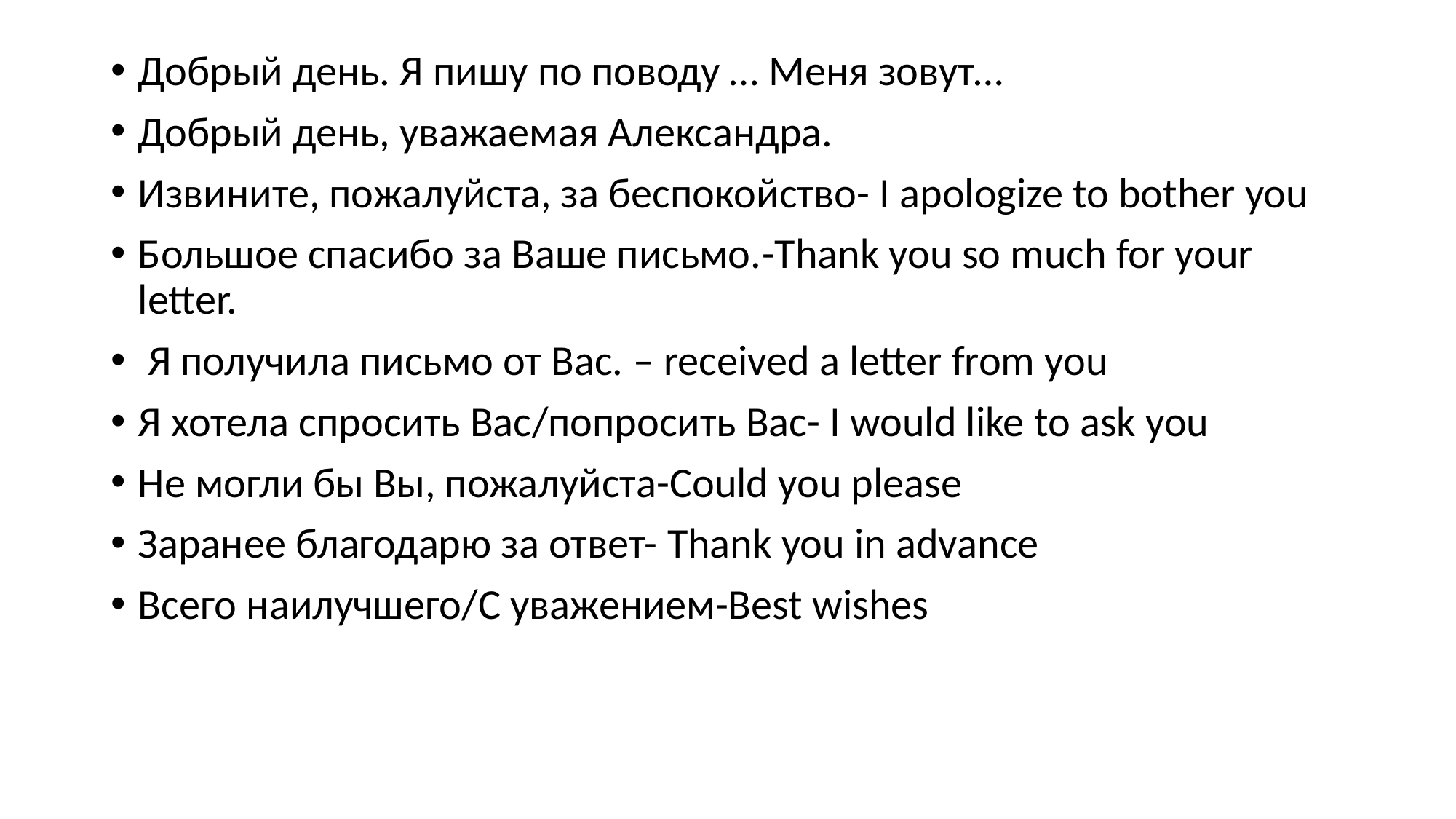

Добрый день. Я пишу по поводу … Меня зовут…
Добрый день, уважаемая Александра.
Извините, пожалуйста, за беспокойство- I apologize to bother you
Большое спасибо за Ваше письмо.-Thank you so much for your letter.
 Я получила письмо от Вас. – received a letter from you
Я хотела спросить Вас/попросить Вас- I would like to ask you
Не могли бы Вы, пожалуйста-Could you please
Заранее благодарю за ответ- Thank you in advance
Всего наилучшего/С уважением-Best wishes